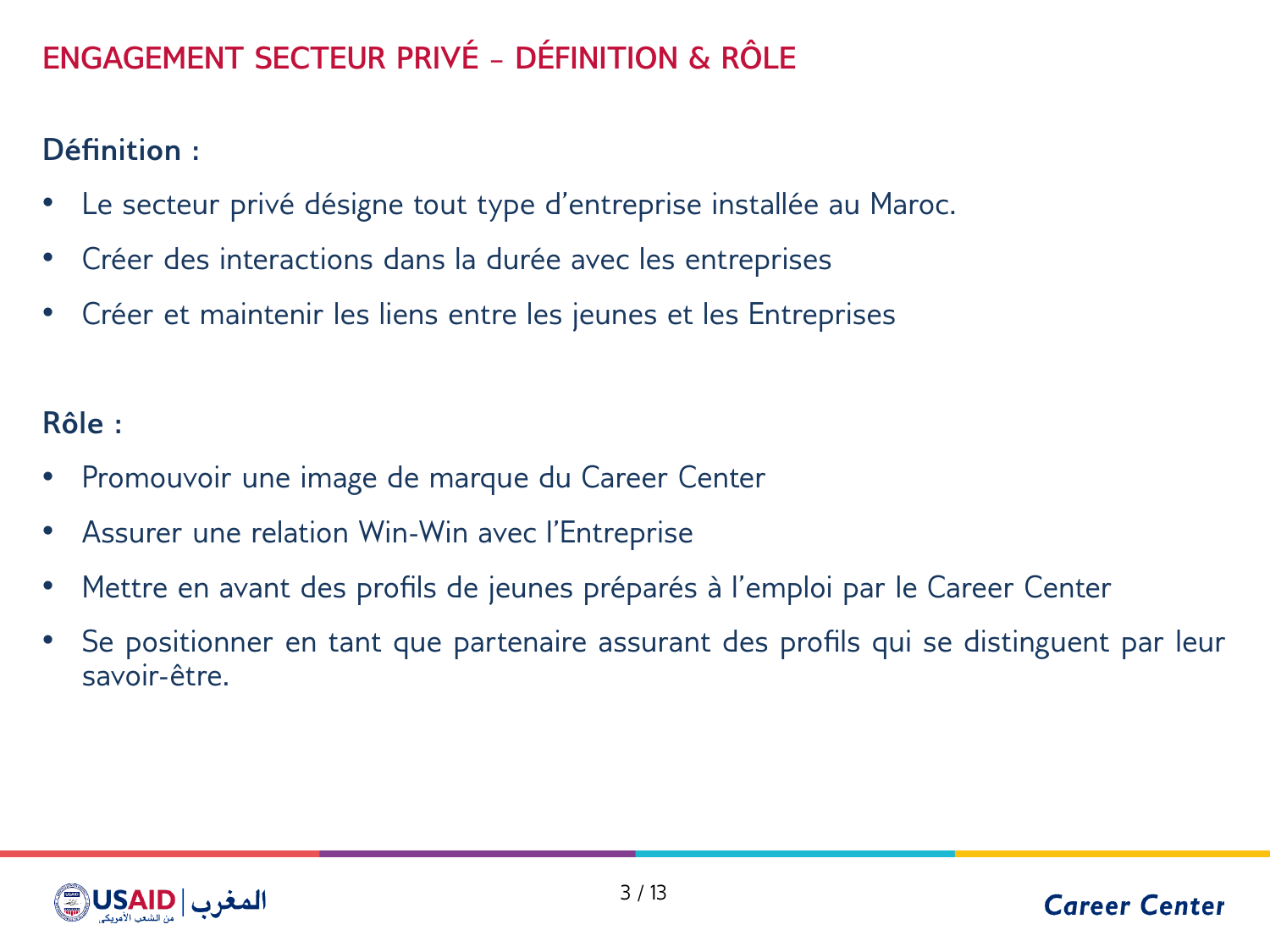

ENGAGEMENT SECTEUR PRIVÉ – DÉFINITION & RÔLE
Définition :
Le secteur privé désigne tout type d’entreprise installée au Maroc.
Créer des interactions dans la durée avec les entreprises
Créer et maintenir les liens entre les jeunes et les Entreprises

Rôle :
Promouvoir une image de marque du Career Center
Assurer une relation Win-Win avec l’Entreprise
Mettre en avant des profils de jeunes préparés à l’emploi par le Career Center
Se positionner en tant que partenaire assurant des profils qui se distinguent par leur savoir-être.
3 / 13